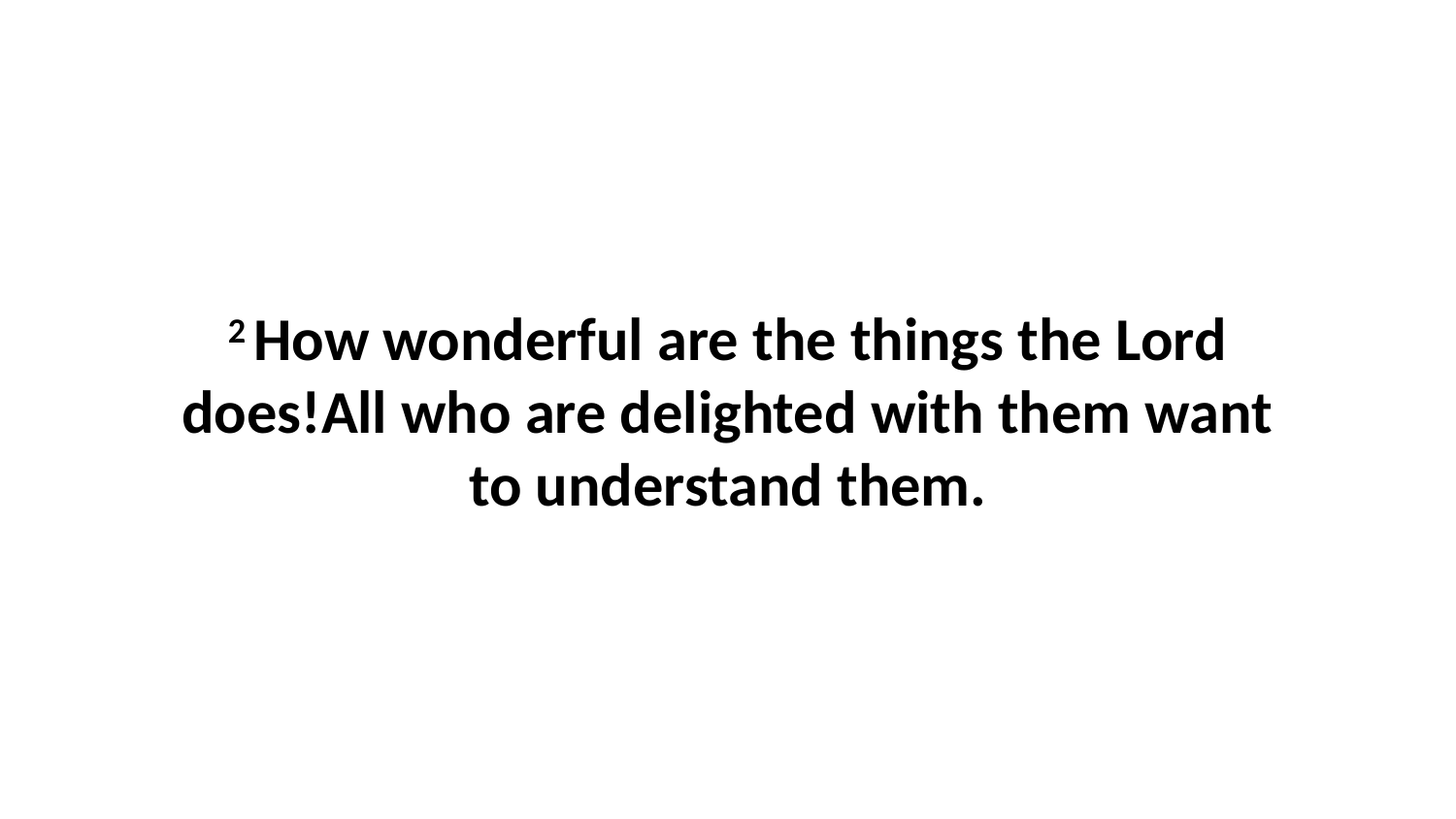

2 How wonderful are the things the Lord does!All who are delighted with them want to understand them.